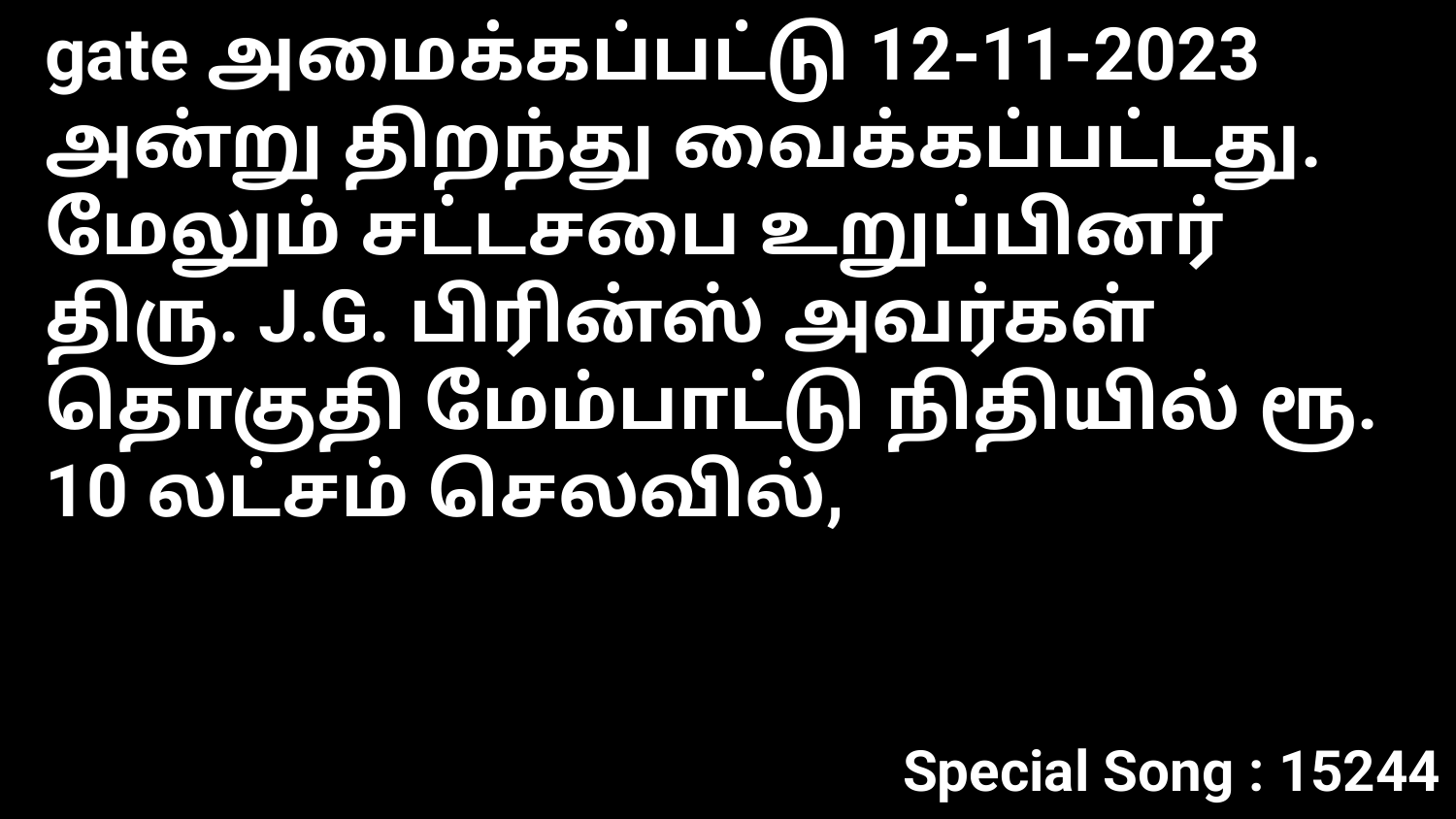

gate அமைக்கப்பட்டு 12-11-2023 அன்று திறந்து வைக்கப்பட்டது. மேலும் சட்டசபை உறுப்பினர் திரு. J.G. பிரின்ஸ் அவர்கள் தொகுதி மேம்பாட்டு நிதியில் ரூ. 10 லட்சம் செலவில்,

Special Song : 15244